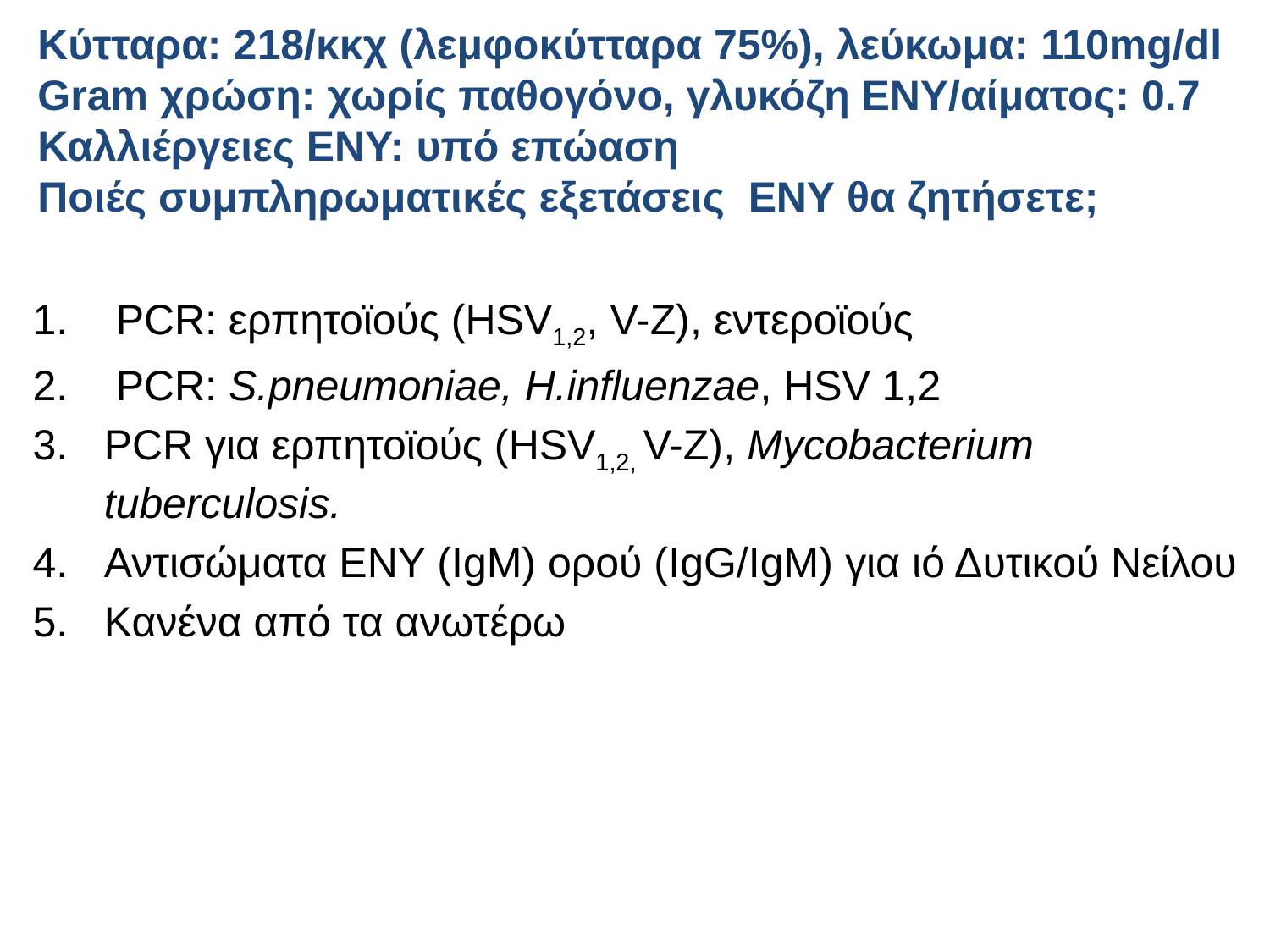

# Κύτταρα: 218/κκχ (λεμφοκύτταρα 75%), λεύκωμα: 110mg/dl Gram χρώση: χωρίς παθογόνο, γλυκόζη ΕΝΥ/αίματος: 0.7 Καλλιέργειες ΕΝΥ: υπό επώαση Ποιές συμπληρωματικές εξετάσεις  ΕΝΥ θα ζητήσετε;
 PCR: ερπητοϊούς (HSV1,2, V-Z), εντεροϊούς
 PCR: S.pneumoniae, H.influenzae, HSV 1,2
PCR για ερπητοϊούς (HSV1,2, V-Z), Μycobacterium tuberculosis.
Αντισώματα ΕΝΥ (IgM) ορού (IgG/IgM) για ιό Δυτικού Νείλου
Κανένα από τα ανωτέρω